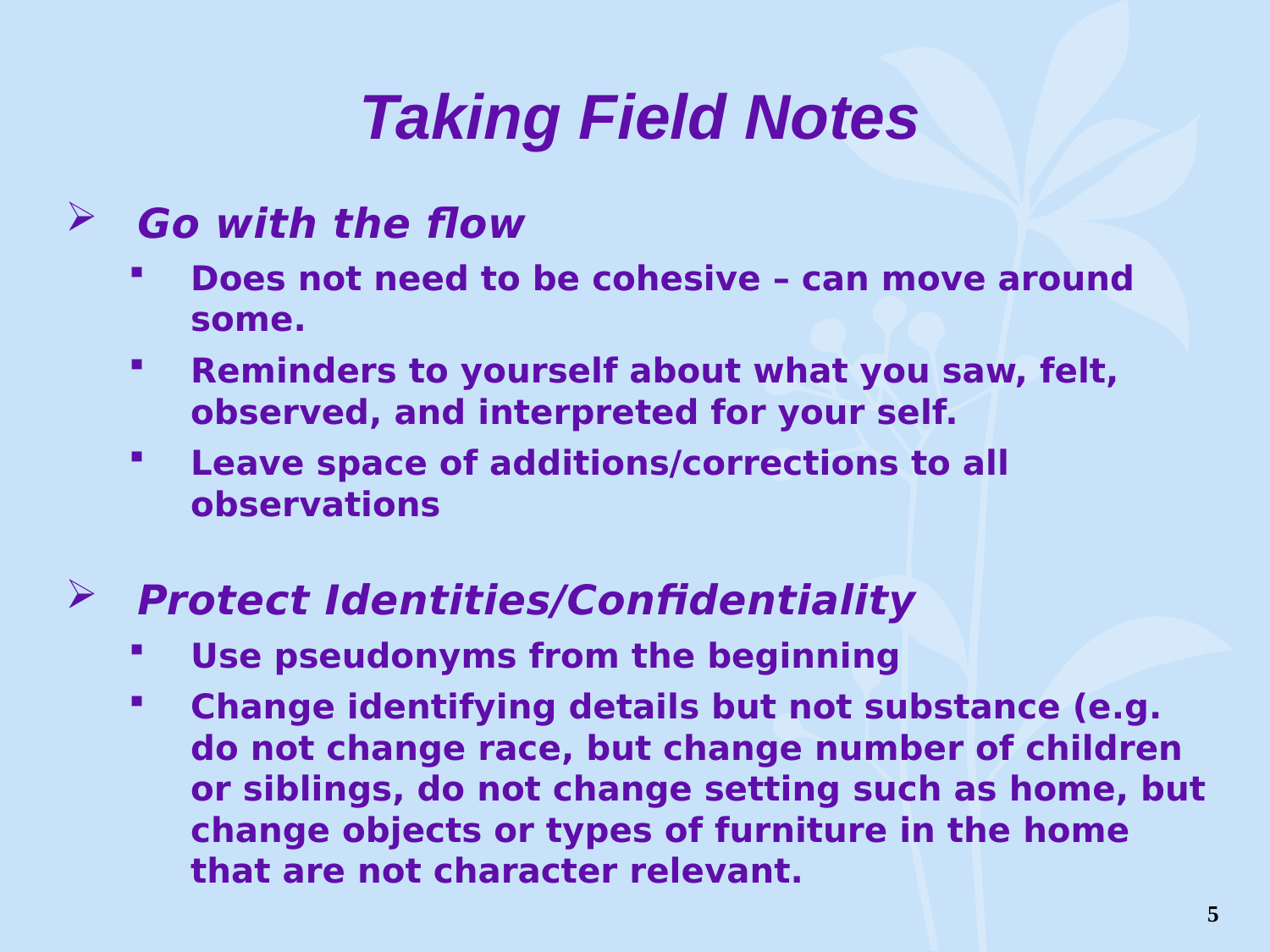

# Taking Field Notes
Go with the flow
Does not need to be cohesive – can move around some.
Reminders to yourself about what you saw, felt, observed, and interpreted for your self.
Leave space of additions/corrections to all observations

Protect Identities/Confidentiality
Use pseudonyms from the beginning
Change identifying details but not substance (e.g. do not change race, but change number of children or siblings, do not change setting such as home, but change objects or types of furniture in the home that are not character relevant.
5